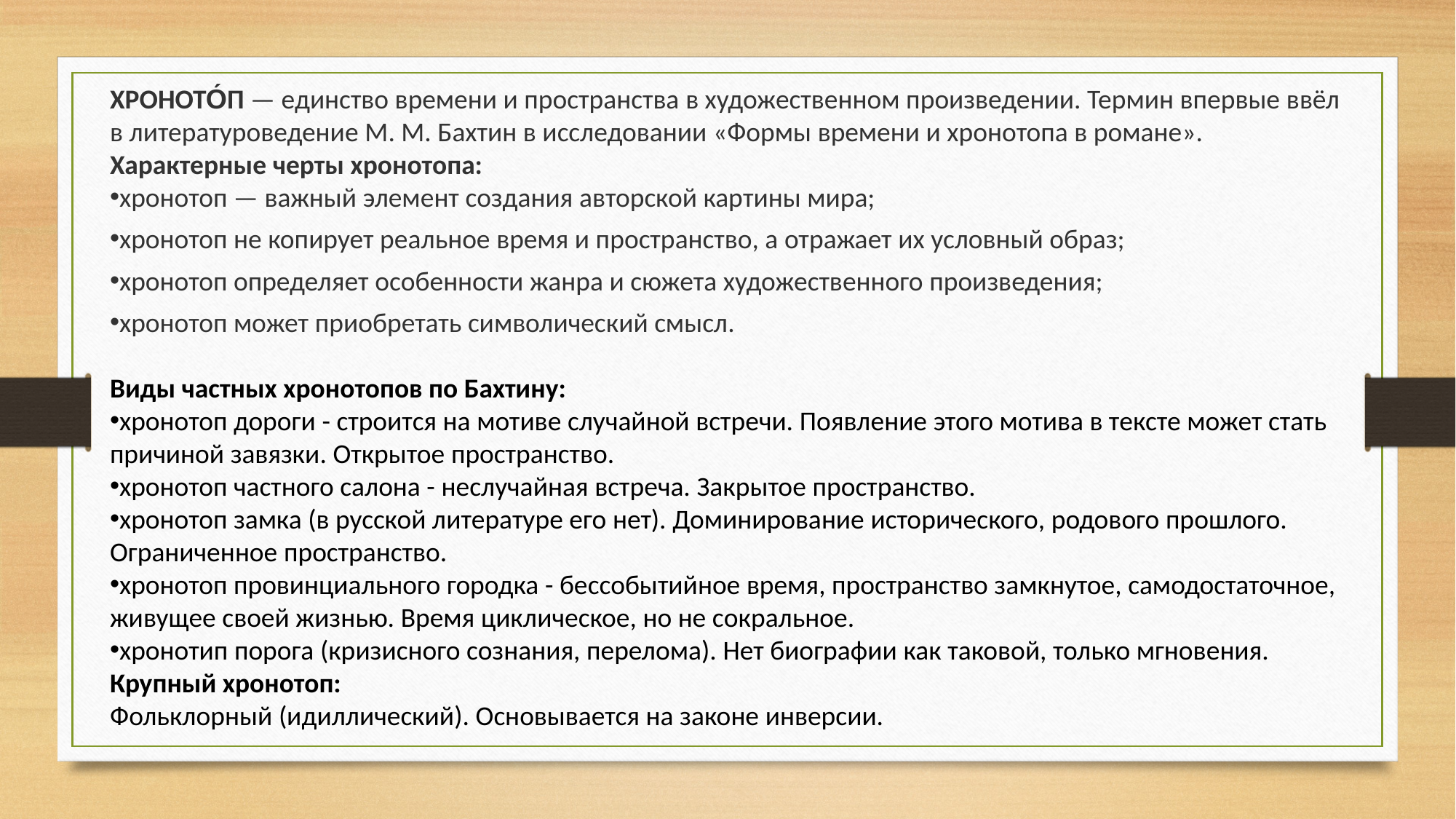

ХРОНОТО́П — единство времени и пространства в художественном произведении. Термин впервые ввёл в литературоведение М. М. Бахтин в исследовании «Формы времени и хронотопа в романе».
Характерные черты хронотопа:
хронотоп — важный элемент создания авторской картины мира;
хронотоп не копирует реальное время и пространство, а отражает их условный образ;
хронотоп определяет особенности жанра и сюжета художественного произведения;
хронотоп может приобретать символический смысл.

Виды частных хронотопов по Бахтину:
хронотоп дороги - строится на мотиве случайной встречи. Появление этого мотива в тексте может стать причиной завязки. Открытое пространство.
хронотоп частного салона - неслучайная встреча. Закрытое пространство.
хронотоп замка (в русской литературе его нет). Доминирование исторического, родового прошлого. Ограниченное пространство.
хронотоп провинциального городка - бессобытийное время, пространство замкнутое, самодостаточное, живущее своей жизнью. Время циклическое, но не сокральное.
хронотип порога (кризисного сознания, перелома). Нет биографии как таковой, только мгновения.
Крупный хронотоп:
Фольклорный (идиллический). Основывается на законе инверсии.